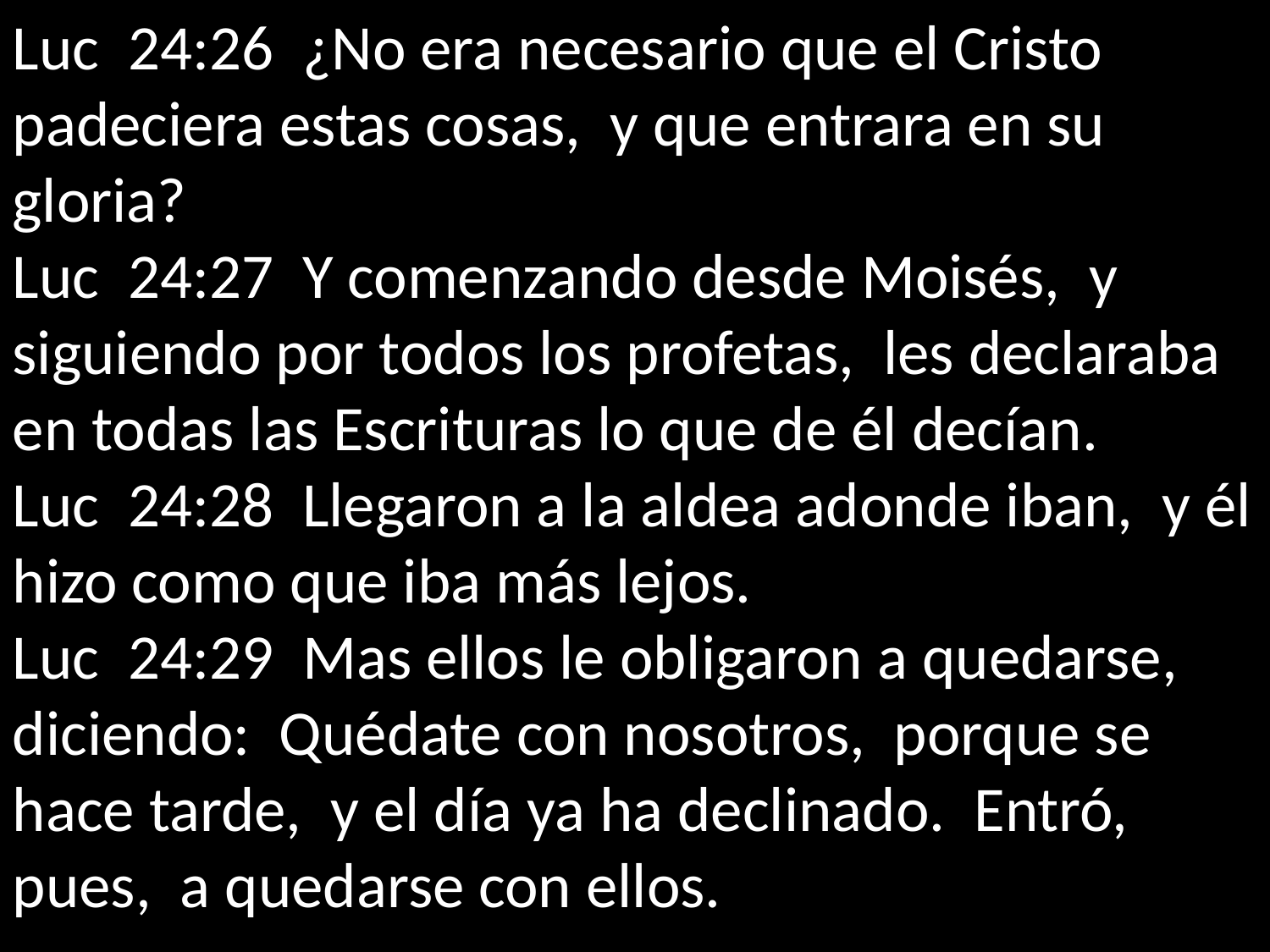

Luc  24:26  ¿No era necesario que el Cristo padeciera estas cosas,  y que entrara en su gloria?
Luc  24:27  Y comenzando desde Moisés,  y siguiendo por todos los profetas,  les declaraba en todas las Escrituras lo que de él decían.
Luc  24:28  Llegaron a la aldea adonde iban,  y él hizo como que iba más lejos.
Luc  24:29  Mas ellos le obligaron a quedarse,  diciendo:  Quédate con nosotros,  porque se hace tarde,  y el día ya ha declinado.  Entró,  pues,  a quedarse con ellos.